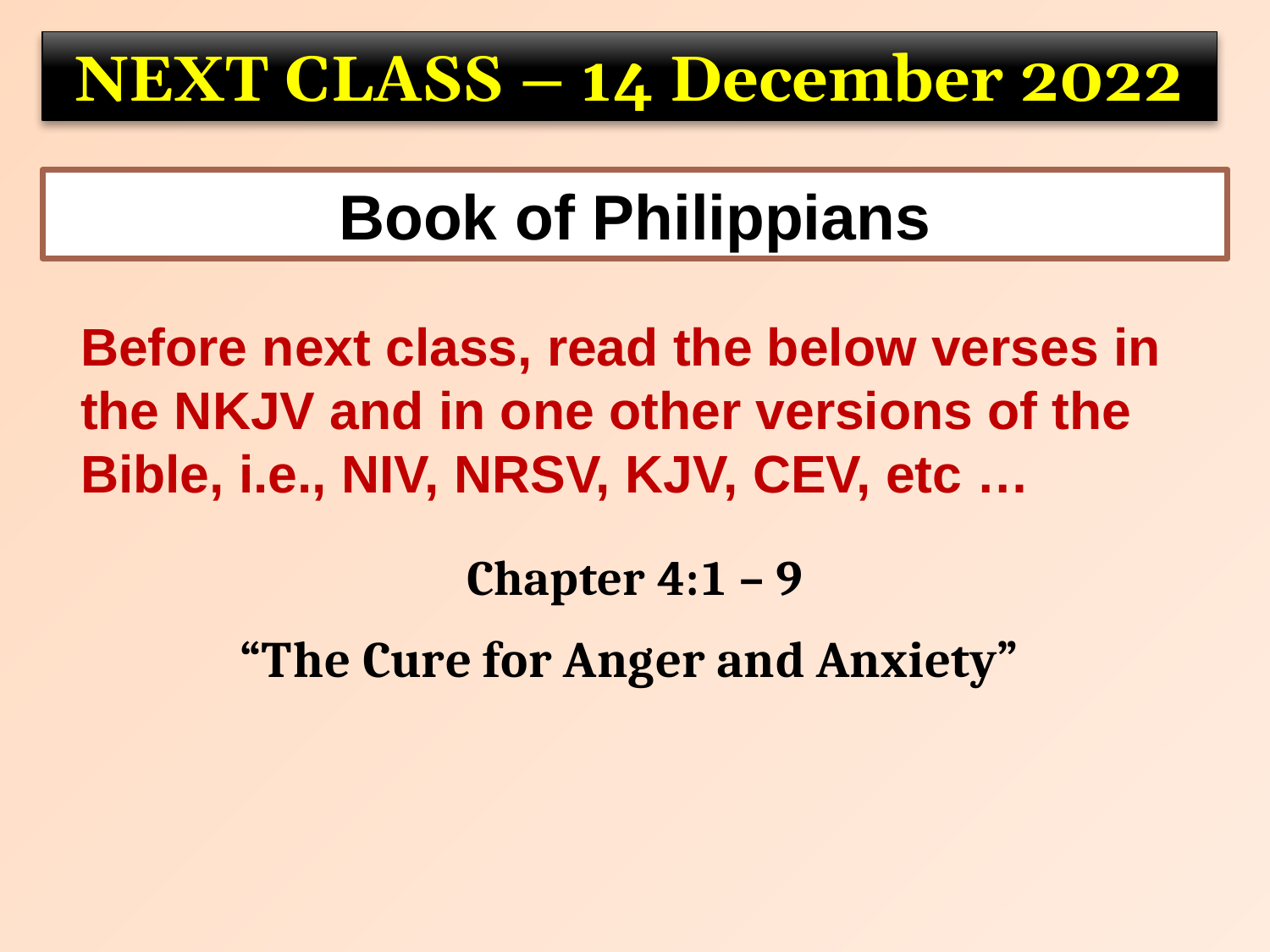

NEXT CLASS – 14 December 2022
Book of Philippians
Before next class, read the below verses in the NKJV and in one other versions of the Bible, i.e., NIV, NRSV, KJV, CEV, etc …
Chapter 4:1 – 9
“The Cure for Anger and Anxiety”